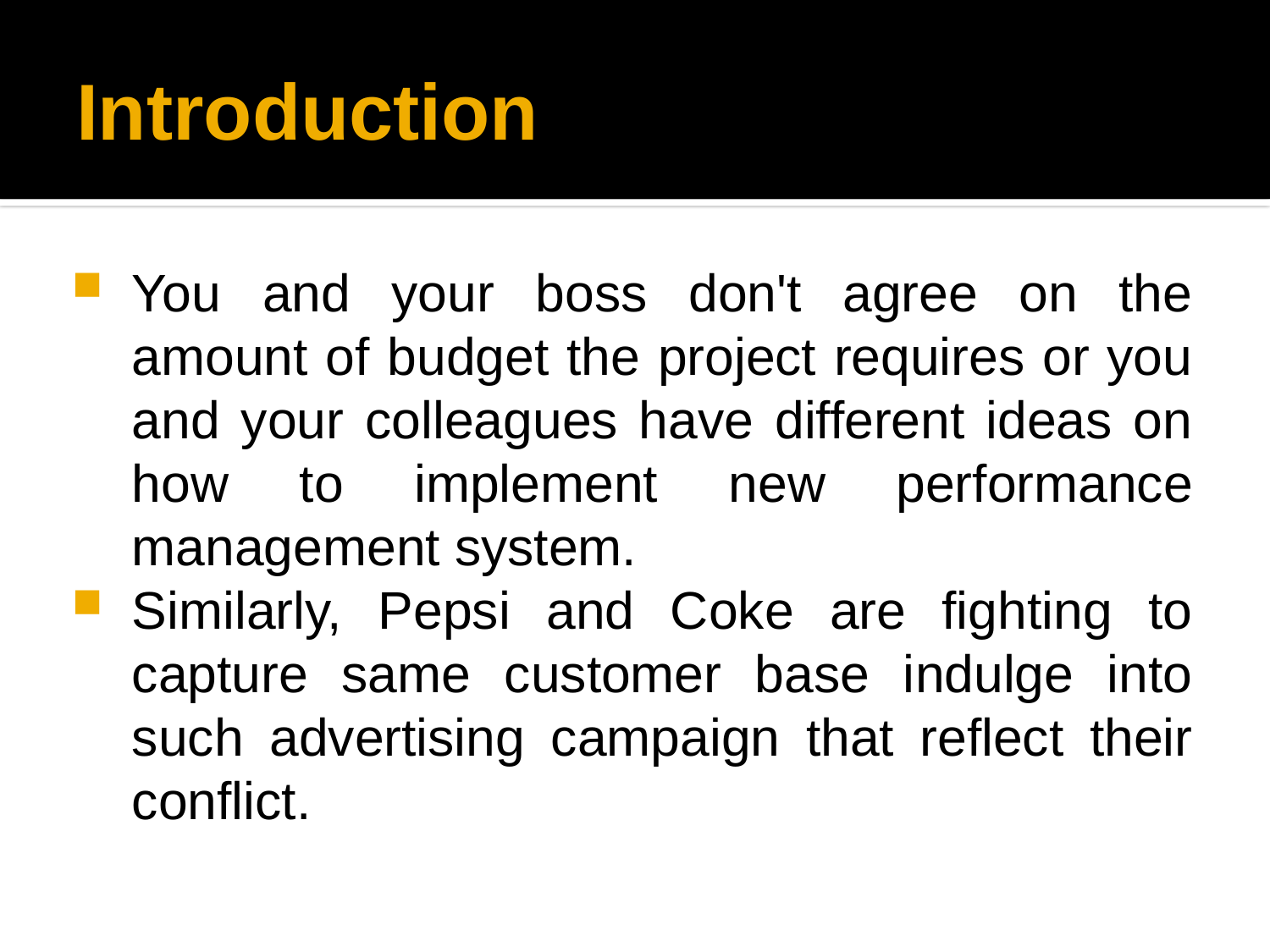

# Introduction
You and your boss don't agree on the amount of budget the project requires or you and your colleagues have different ideas on how to implement new performance management system.
Similarly, Pepsi and Coke are fighting to capture same customer base indulge into such advertising campaign that reflect their conflict.